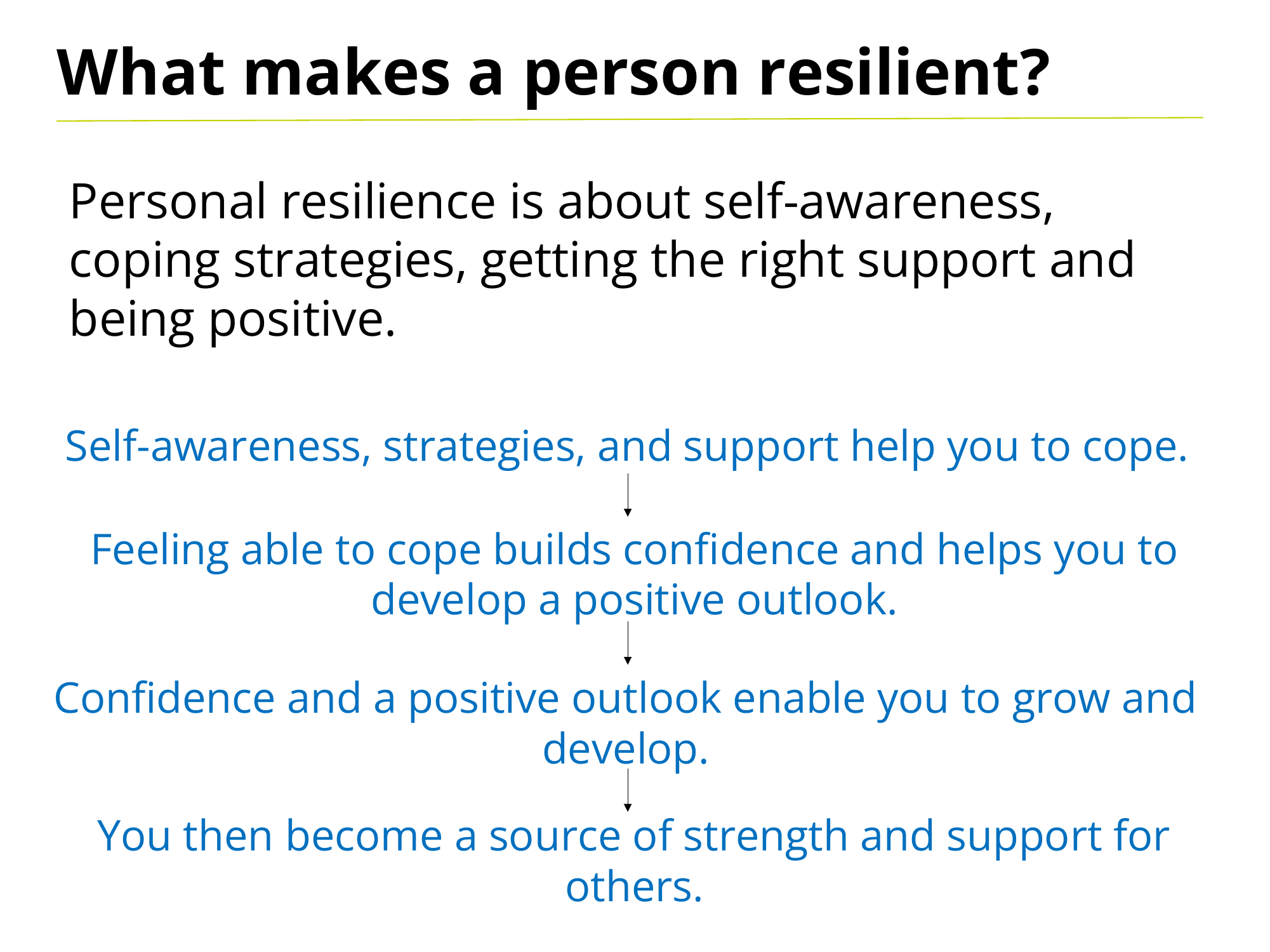

What makes a person resilient?

Personal resilience is about self-awareness, coping strategies, getting the right support and being positive.
Self-awareness, strategies, and support help you to cope.
Feeling able to cope builds confidence and helps you to develop a positive outlook.
Confidence and a positive outlook enable you to grow and develop.
You then become a source of strength and support for others.